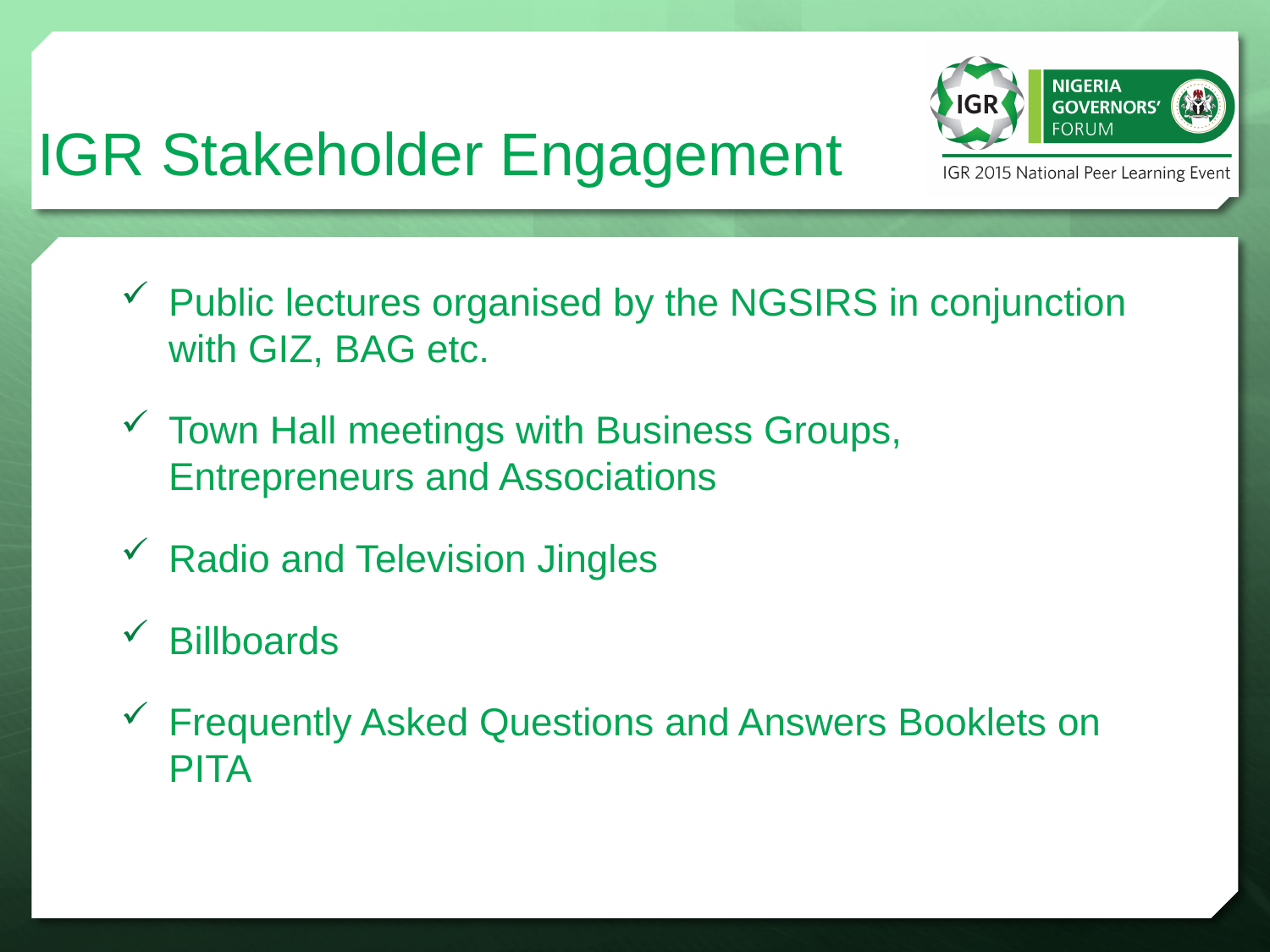

# IGR Stakeholder Engagement
Public lectures organised by the NGSIRS in conjunction with GIZ, BAG etc.
Town Hall meetings with Business Groups, Entrepreneurs and Associations
Radio and Television Jingles
Billboards
Frequently Asked Questions and Answers Booklets on PITA